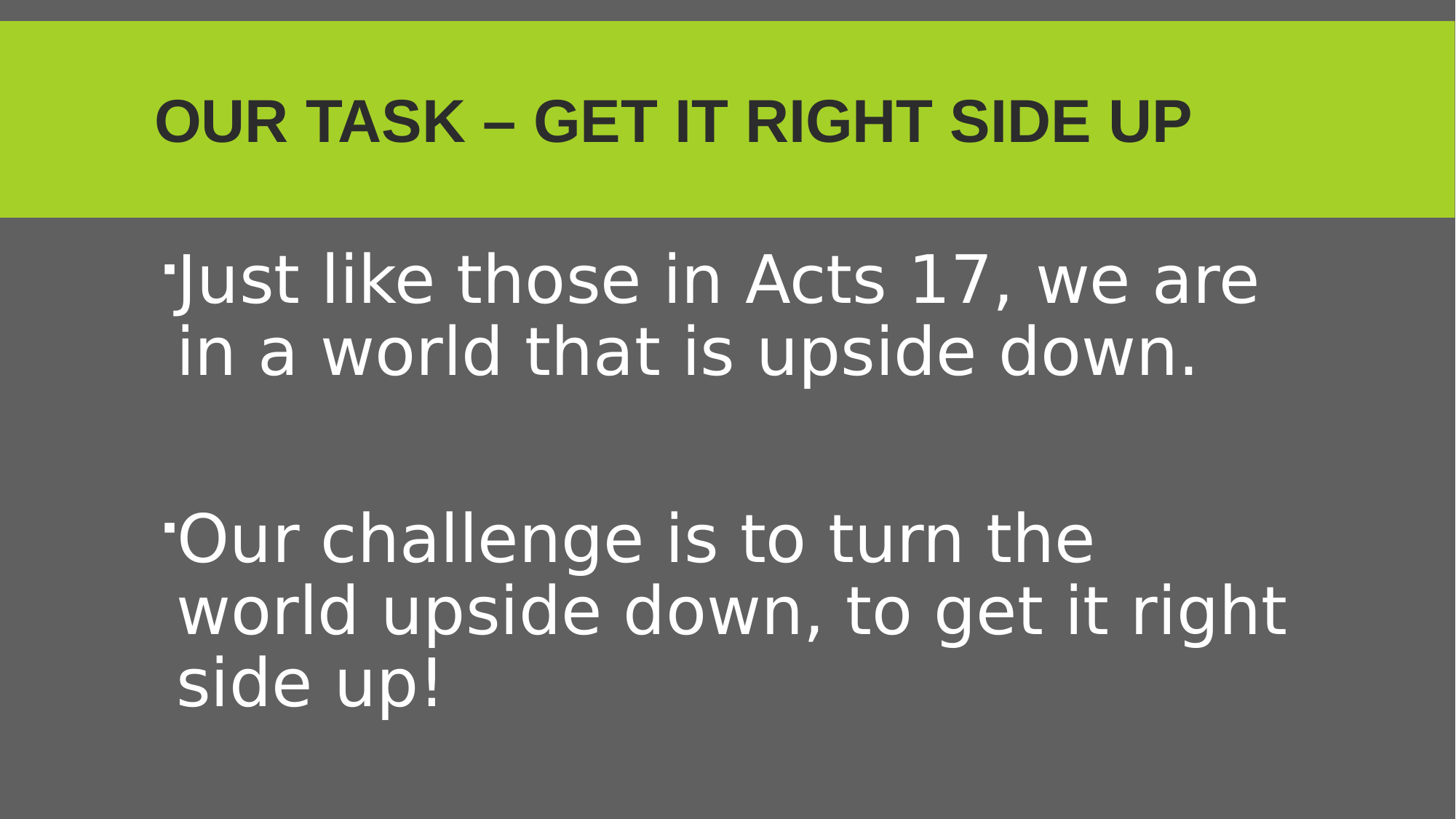

# Our task – get it right side up
Just like those in Acts 17, we are in a world that is upside down.

Our challenge is to turn the world upside down, to get it right side up!